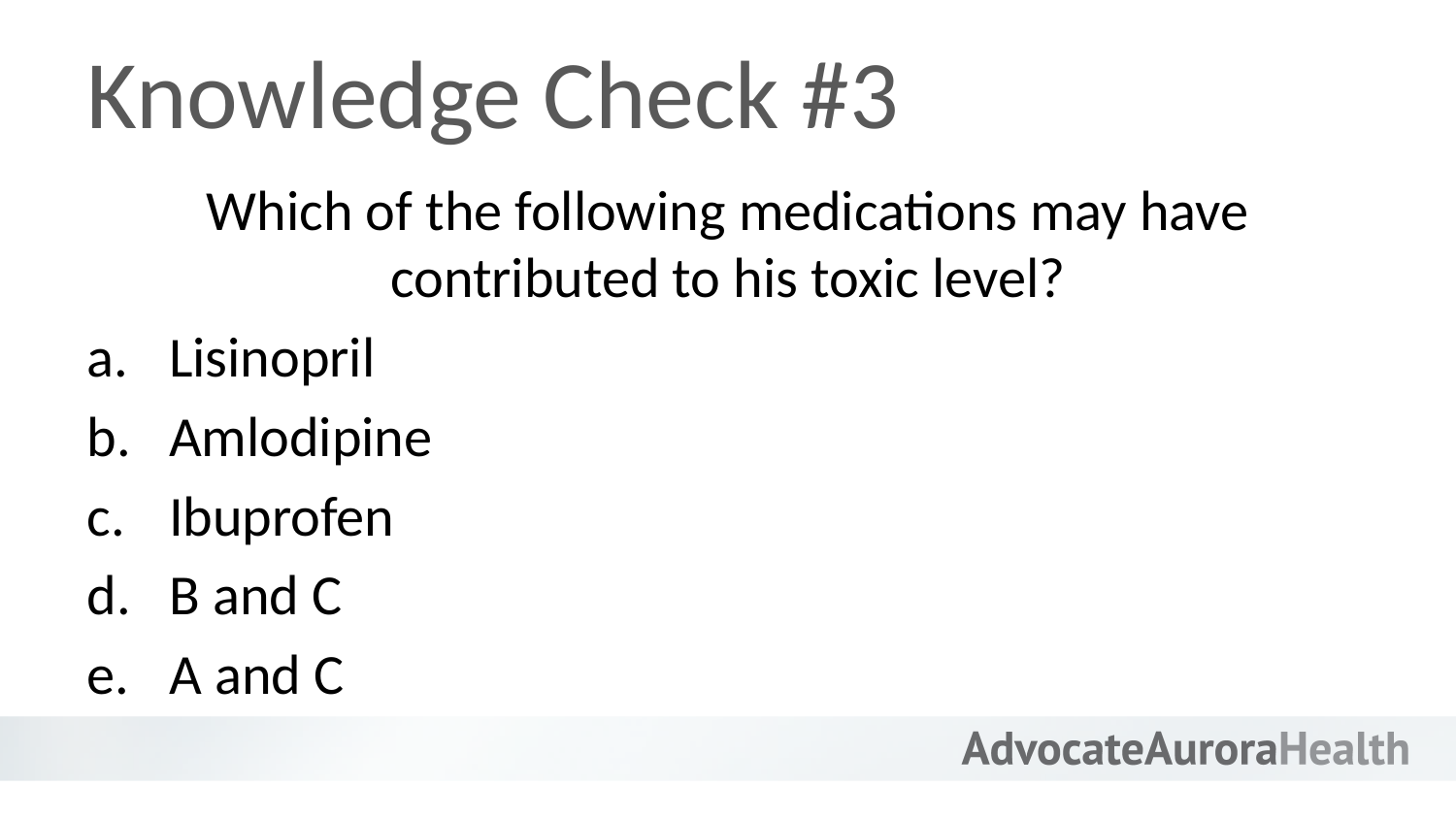

# Knowledge Check #3
Which of the following medications may have contributed to his toxic level?
Lisinopril
Amlodipine
Ibuprofen
B and C
A and C